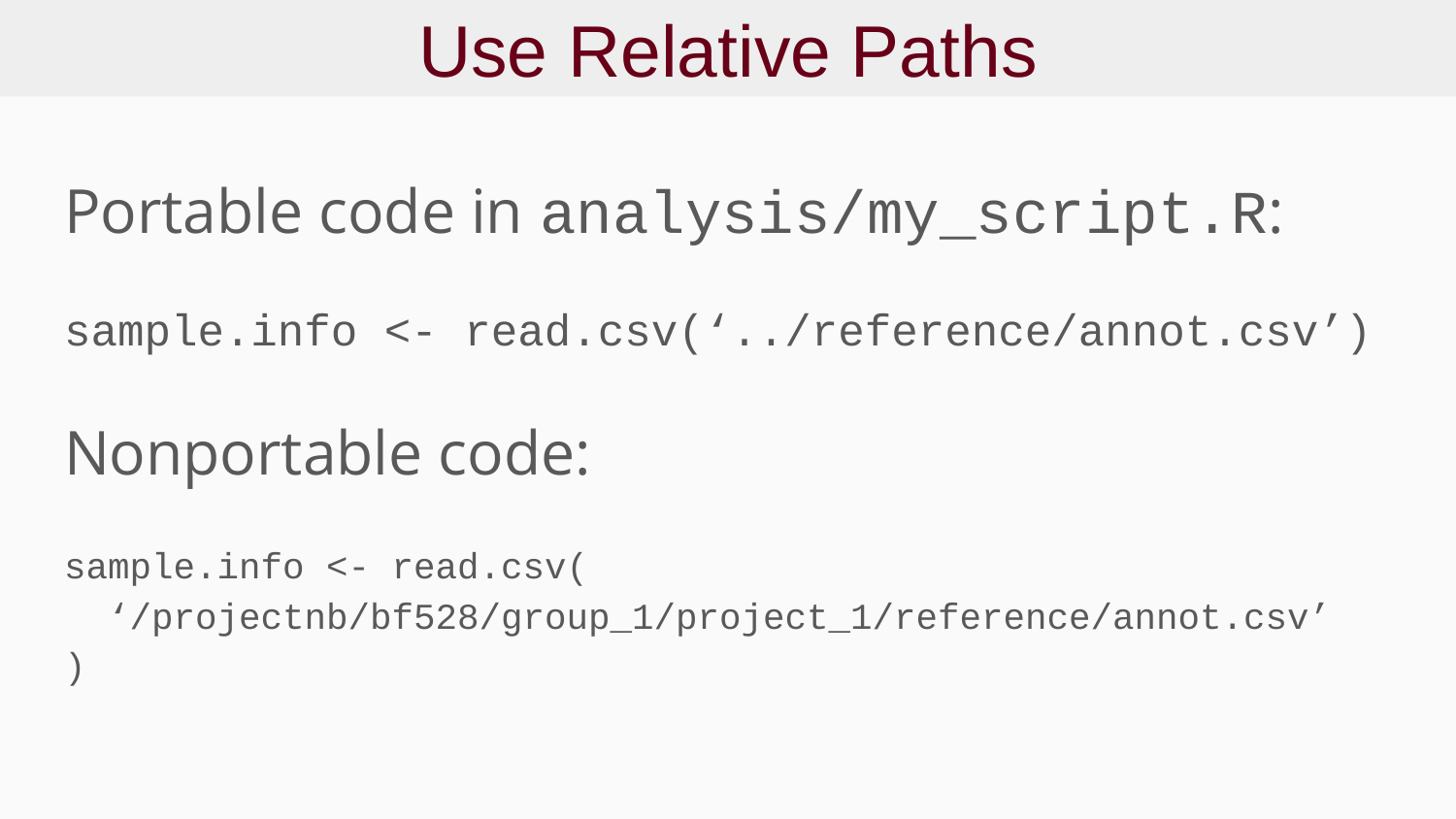

# Use Relative Paths
Portable code in analysis/my_script.R:
sample.info <- read.csv(‘../reference/annot.csv’)
Nonportable code:
sample.info <- read.csv(
  ‘/projectnb/bf528/group_1/project_1/reference/annot.csv’
)